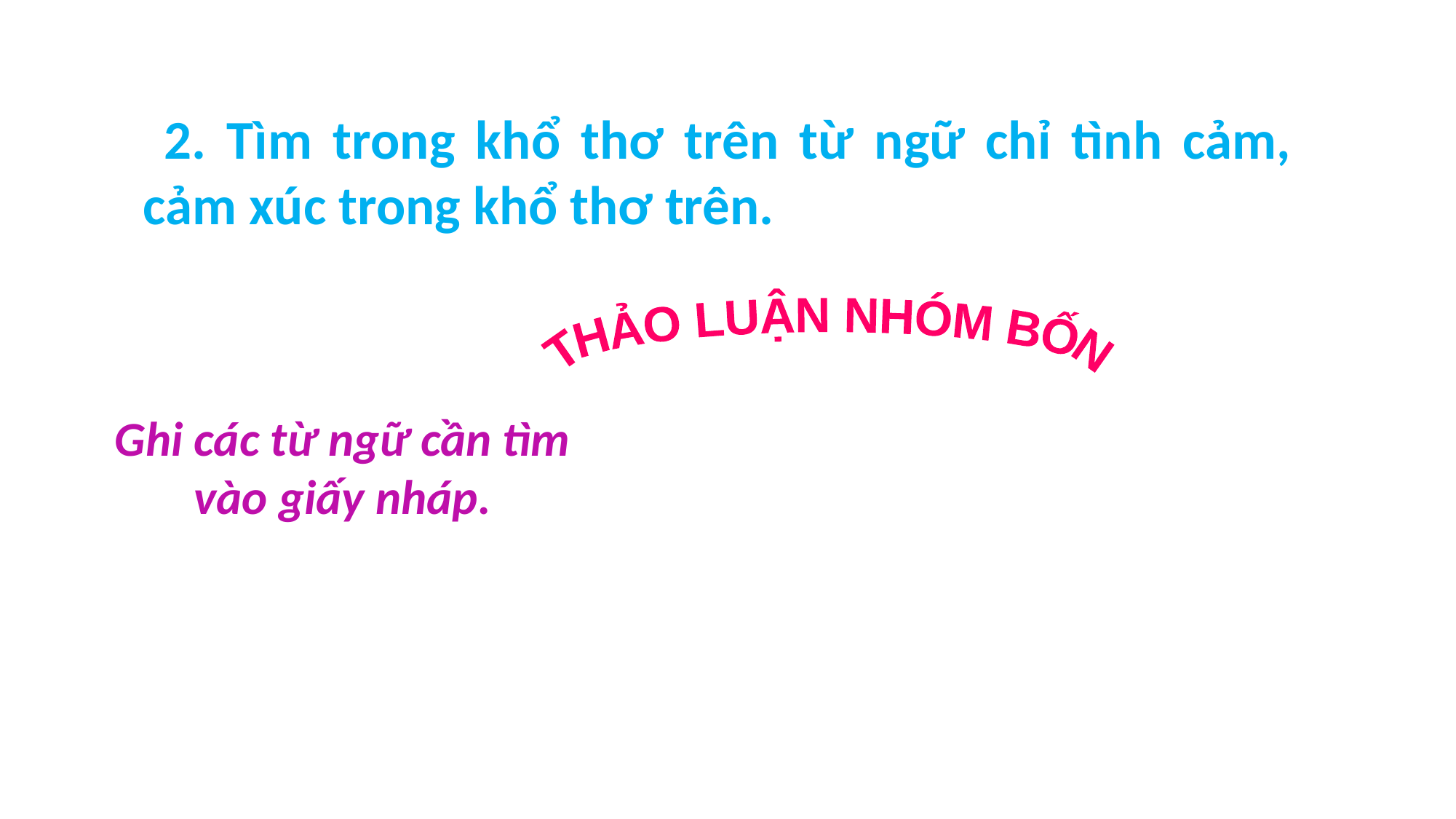

2. Tìm trong khổ thơ trên từ ngữ chỉ tình cảm, cảm xúc trong khổ thơ trên.
THẢO LUẬN NHÓM BỐN
Ghi các từ ngữ cần tìm vào giấy nháp.